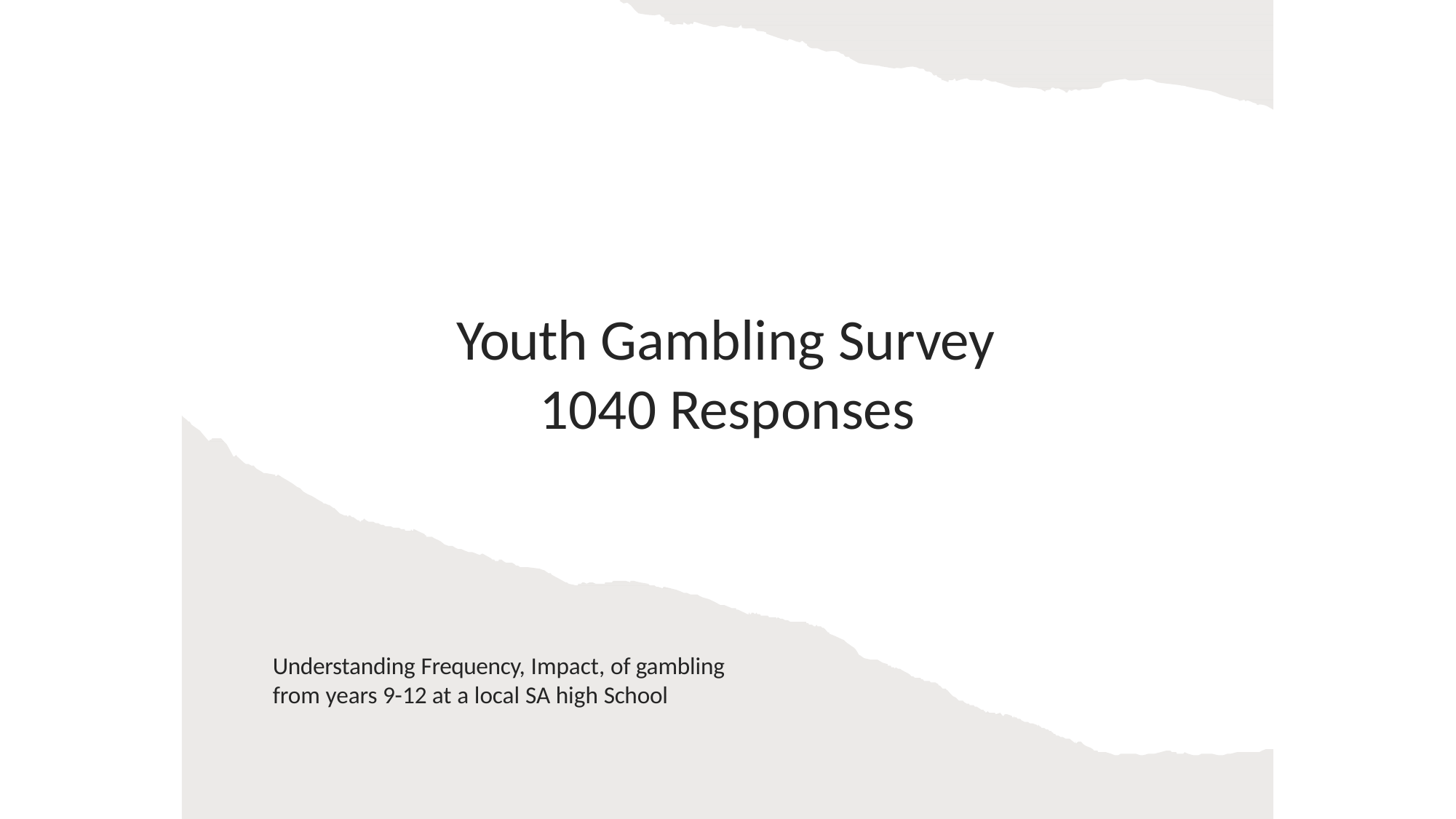

# Youth Gambling Survey 1040 Responses

Understanding Frequency, Impact, of gambling from years 9-12 at a local SA high School